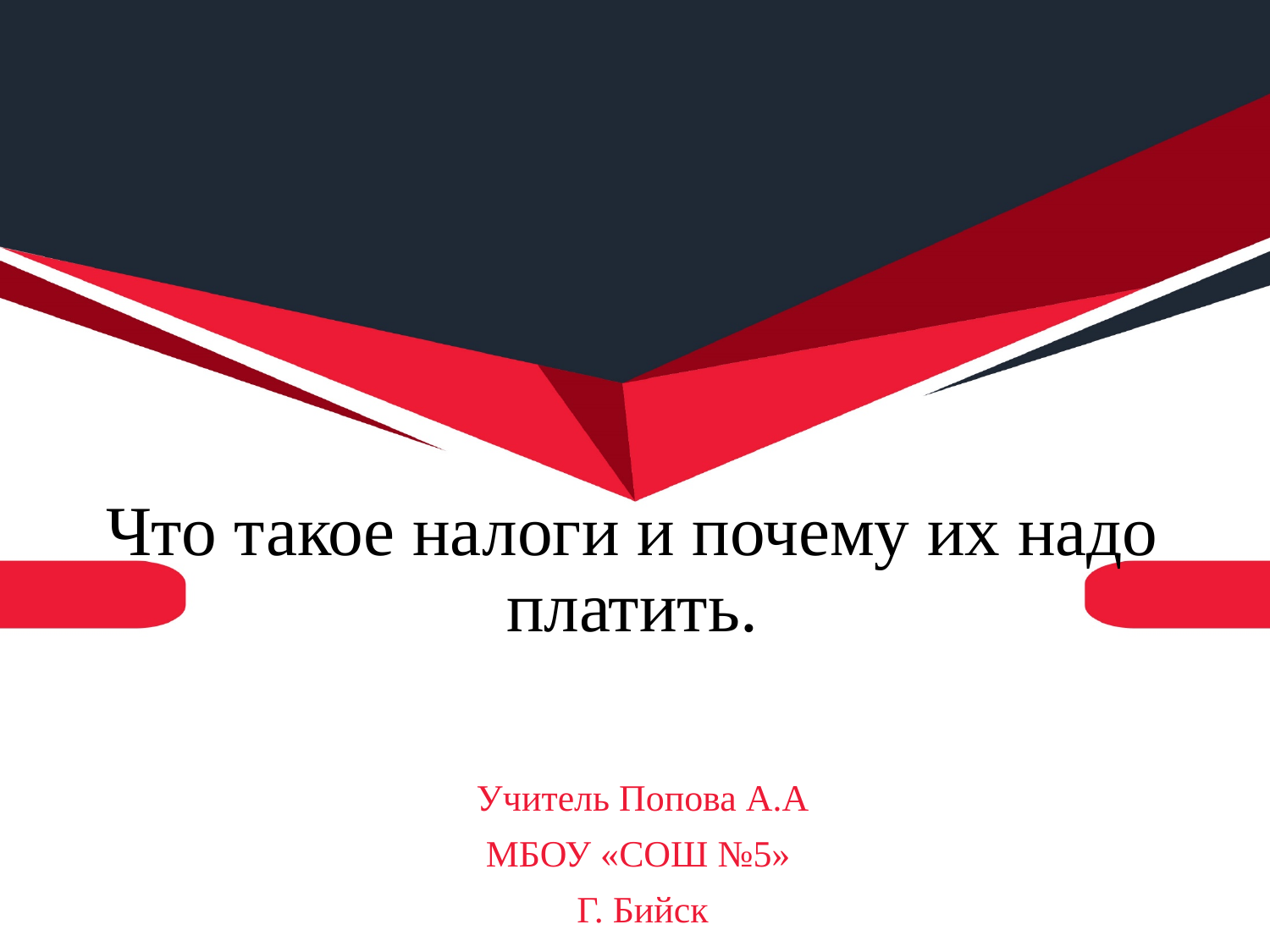

# Что такое налоги и почему их надо платить.
Учитель Попова А.А
МБОУ «СОШ №5»
Г. Бийск